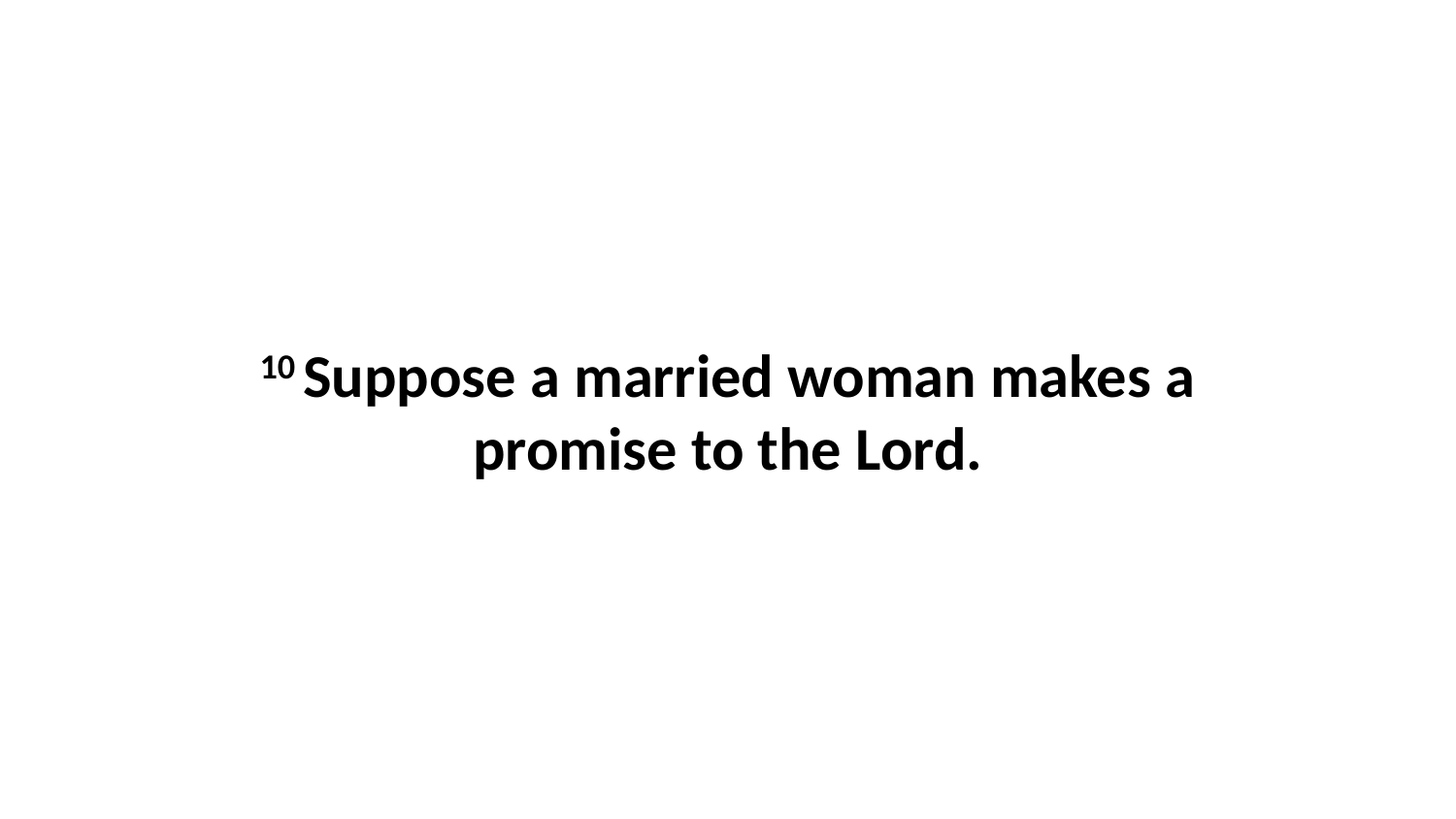

10 Suppose a married woman makes a promise to the Lord.